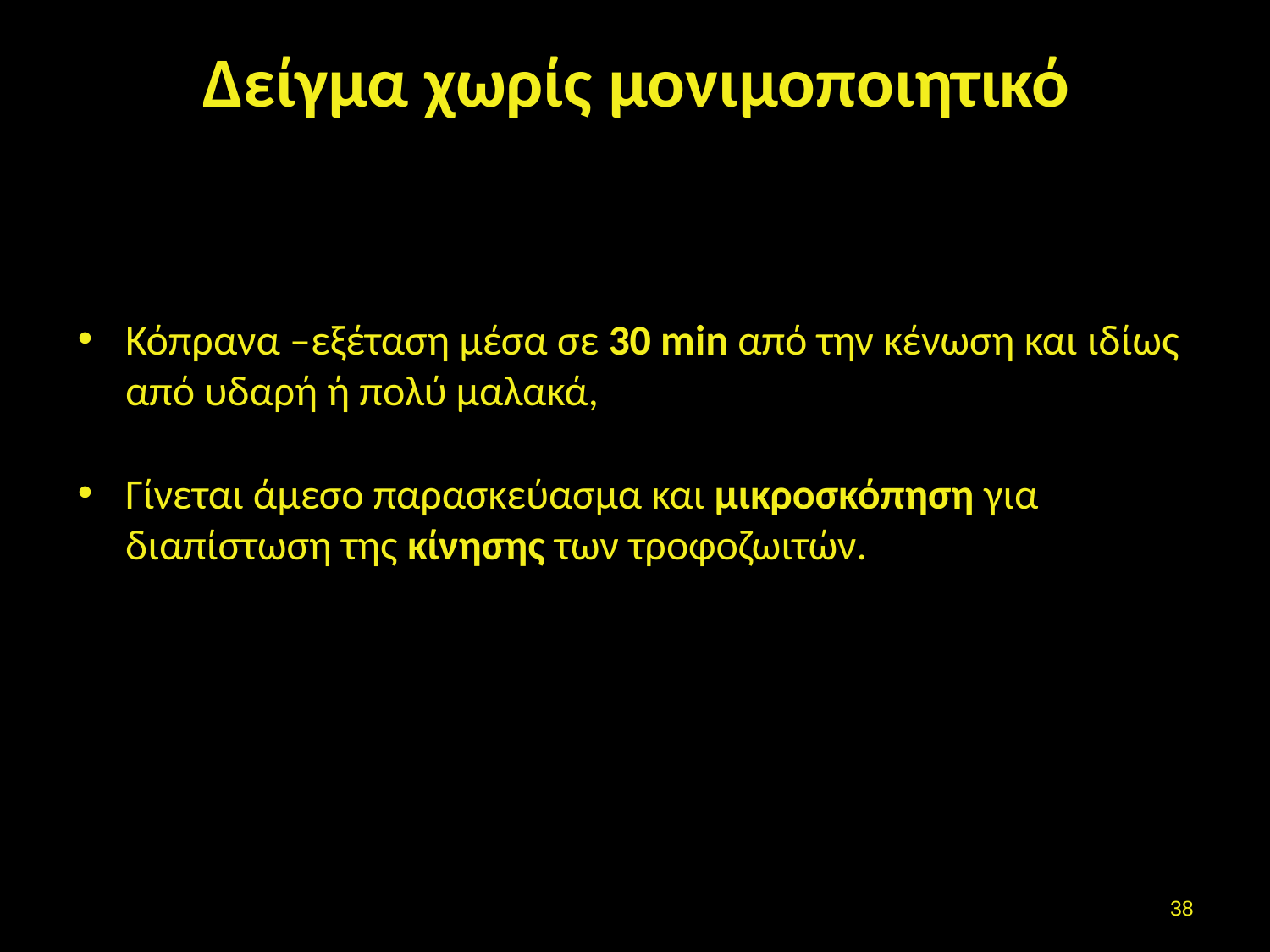

# Δείγμα χωρίς μονιμοποιητικό
Κόπρανα –εξέταση μέσα σε 30 min από την κένωση και ιδίως από υδαρή ή πολύ μαλακά,
Γίνεται άμεσο παρασκεύασμα και μικροσκόπηση για διαπίστωση της κίνησης των τροφοζωιτών.
38